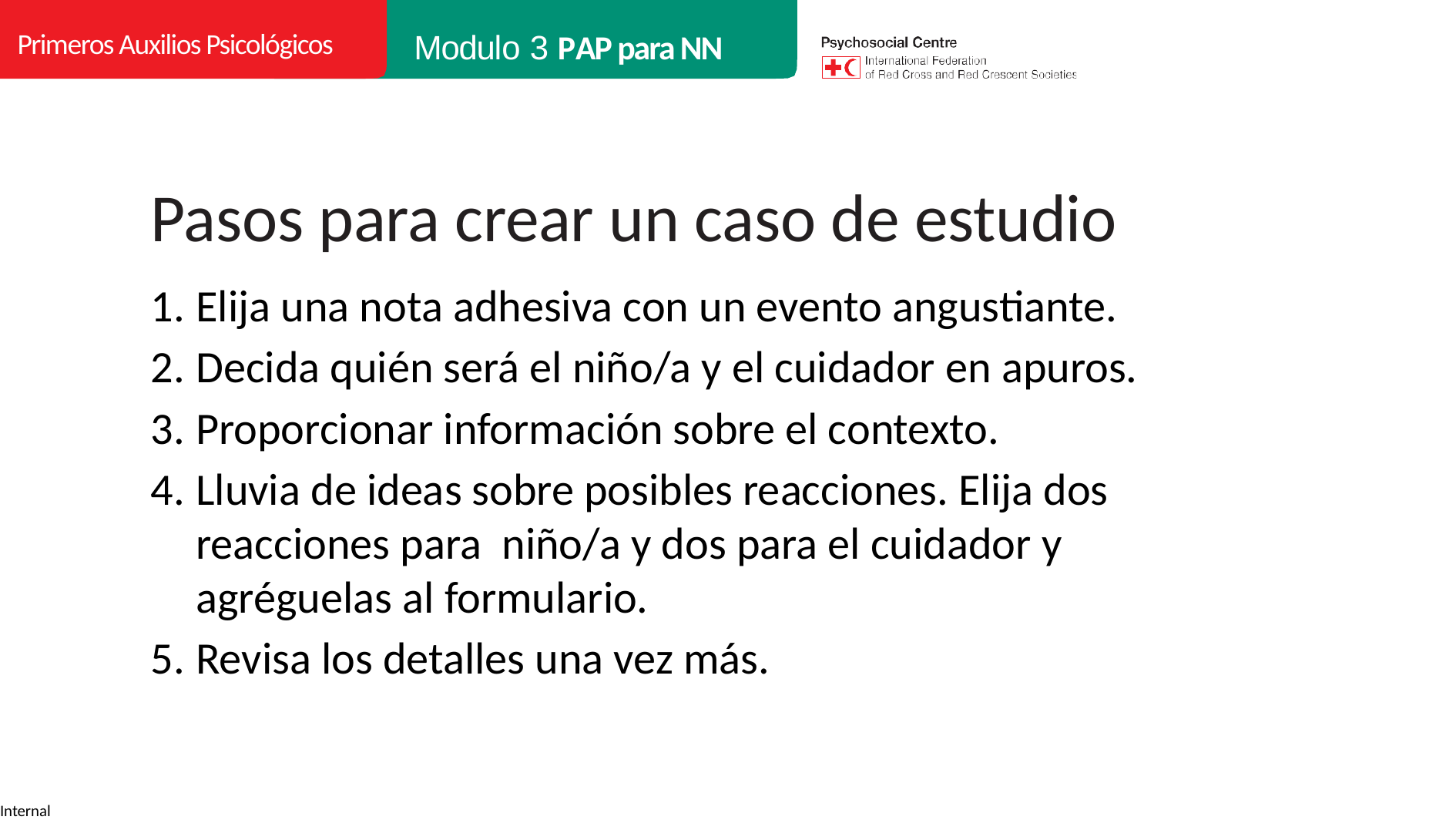

Primeros Auxilios Psicológicos
Modulo 3 PAP para NN

# Pasos para crear un caso de estudio
Elija una nota adhesiva con un evento angustiante.
Decida quién será el niño/a y el cuidador en apuros.
Proporcionar información sobre el contexto.
Lluvia de ideas sobre posibles reacciones. Elija dos reacciones para  niño/a y dos para el cuidador y agréguelas al formulario.
Revisa los detalles una vez más.